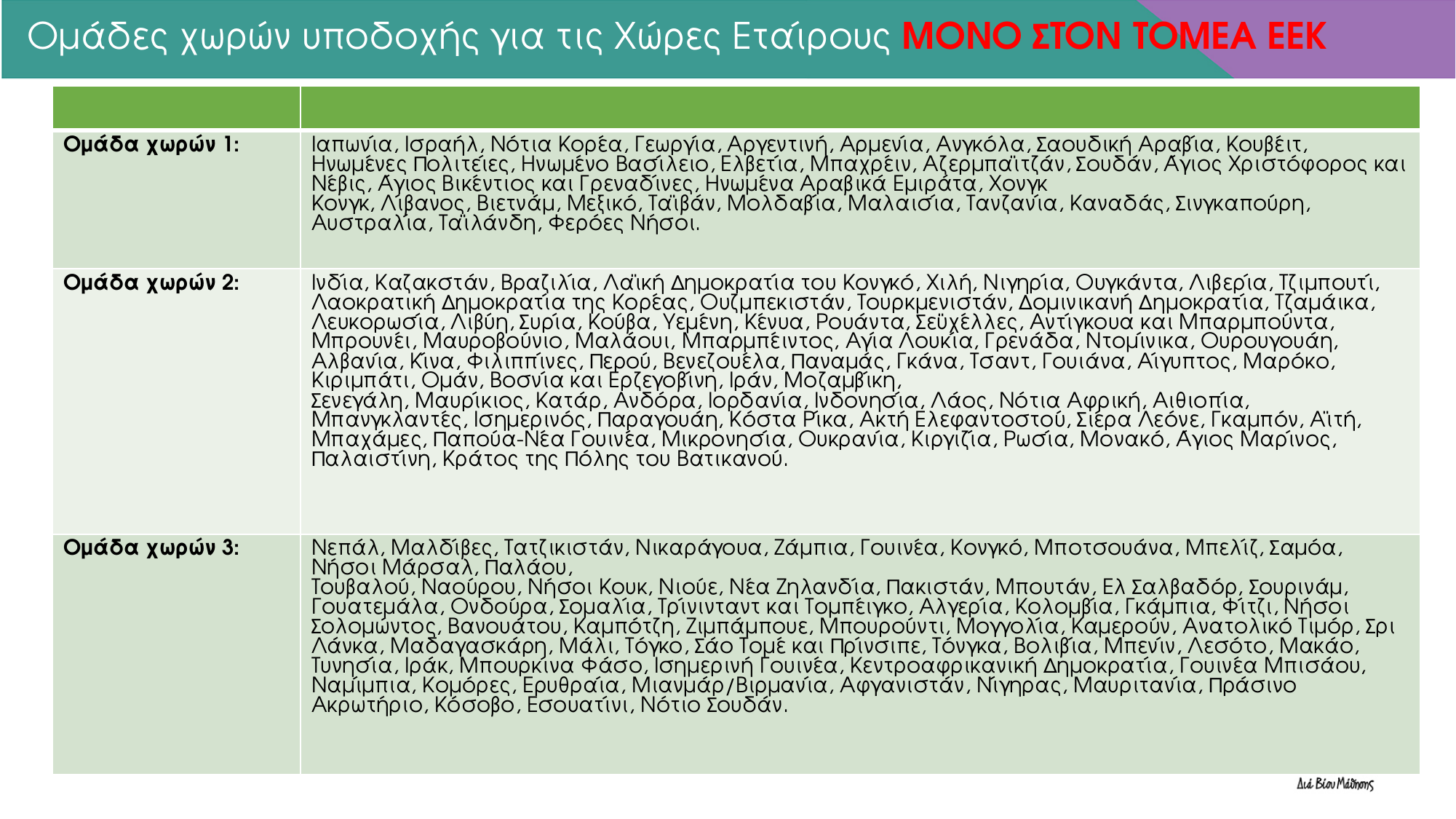

Ομάδες χωρών υποδοχής για τις Χώρες Εταίρους ΜΟΝΟ ΣΤΟΝ ΤΟΜΕΑ ΕΕΚ
|  |  |
| --- | --- |
| Ομάδα χωρών 1: | Ιαπωνία, Ισραήλ, Νότια Κορέα, Γεωργία, Αργεντινή, Αρμενία, Ανγκόλα, Σαουδική Αραβία, Κουβέιτ, Ηνωμένες Πολιτείες, Ηνωμένο Βασίλειο, Ελβετία, Μπαχρέιν, Αζερμπαϊτζάν, Σουδάν, Άγιος Χριστόφορος και Νέβις, Άγιος Βικέντιος και Γρεναδίνες, Ηνωμένα Αραβικά Εμιράτα, Χονγκ Κονγκ, Λίβανος, Βιετνάμ, Μεξικό, Ταϊβάν, Μολδαβία, Μαλαισία, Τανζανία, Καναδάς, Σινγκαπούρη, Αυστραλία, Ταϊλάνδη, Φερόες Νήσοι. |
| Ομάδα χωρών 2: | Ινδία, Καζακστάν, Βραζιλία, Λαϊκή Δημοκρατία του Κονγκό, Χιλή, Νιγηρία, Ουγκάντα, Λιβερία, Τζιμπουτί, Λαοκρατική Δημοκρατία της Κορέας, Ουζμπεκιστάν, Τουρκμενιστάν, Δομινικανή Δημοκρατία, Τζαμάικα, Λευκορωσία, Λιβύη, Συρία, Κούβα, Υεμένη, Κένυα, Ρουάντα, Σεϋχέλλες, Αντίγκουα και Μπαρμπούντα, Μπρουνέι, Μαυροβούνιο, Μαλάουι, Μπαρμπέιντος, Αγία Λουκία, Γρενάδα, Ντομίνικα, Ουρουγουάη, Αλβανία, Κίνα, Φιλιππίνες, Περού, Βενεζουέλα, Παναμάς, Γκάνα, Τσαντ, Γουιάνα, Αίγυπτος, Μαρόκο, Κιριμπάτι, Ομάν, Βοσνία και Ερζεγοβίνη, Ιράν, Μοζαμβίκη, Σενεγάλη, Μαυρίκιος, Κατάρ, Ανδόρα, Ιορδανία, Ινδονησία, Λάος, Νότια Αφρική, Αιθιοπία, Μπανγκλαντές, Ισημερινός, Παραγουάη, Κόστα Ρίκα, Ακτή Ελεφαντοστού, Σιέρα Λεόνε, Γκαμπόν, Αϊτή, Μπαχάμες, Παπούα-Νέα Γουινέα, Μικρονησία, Ουκρανία, Κιργιζία, Ρωσία, Μονακό, Άγιος Μαρίνος, Παλαιστίνη, Κράτος της Πόλης του Βατικανού. |
| Ομάδα χωρών 3: | Νεπάλ, Μαλδίβες, Τατζικιστάν, Νικαράγουα, Ζάμπια, Γουινέα, Κονγκό, Μποτσουάνα, Μπελίζ, Σαμόα, Νήσοι Μάρσαλ, Παλάου, Τουβαλού, Ναούρου, Νήσοι Κουκ, Νιούε, Νέα Ζηλανδία, Πακιστάν, Μπουτάν, Ελ Σαλβαδόρ, Σουρινάμ, Γουατεμάλα, Ονδούρα, Σομαλία, Τρίνινταντ και Τομπέιγκο, Αλγερία, Κολομβία, Γκάμπια, Φίτζι, Νήσοι Σολομώντος, Βανουάτου, Καμπότζη, Ζιμπάμπουε, Μπουρούντι, Μογγολία, Καμερούν, Ανατολικό Τιμόρ, Σρι Λάνκα, Μαδαγασκάρη, Μάλι, Τόγκο, Σάο Τομέ και Πρίνσιπε, Τόνγκα, Βολιβία, Μπενίν, Λεσότο, Μακάο, Τυνησία, Ιράκ, Μπουρκίνα Φάσο, Ισημερινή Γουινέα, Κεντροαφρικανική Δημοκρατία, Γουινέα Μπισάου, Ναμίμπια, Κομόρες, Ερυθραία, Μιανμάρ/Βιρμανία, Αφγανιστάν, Νίγηρας, Μαυριτανία, Πράσινο Ακρωτήριο, Κόσοβο, Εσουατίνι, Νότιο Σουδάν. |

LOREM IPSUM
LOREM IPSUM